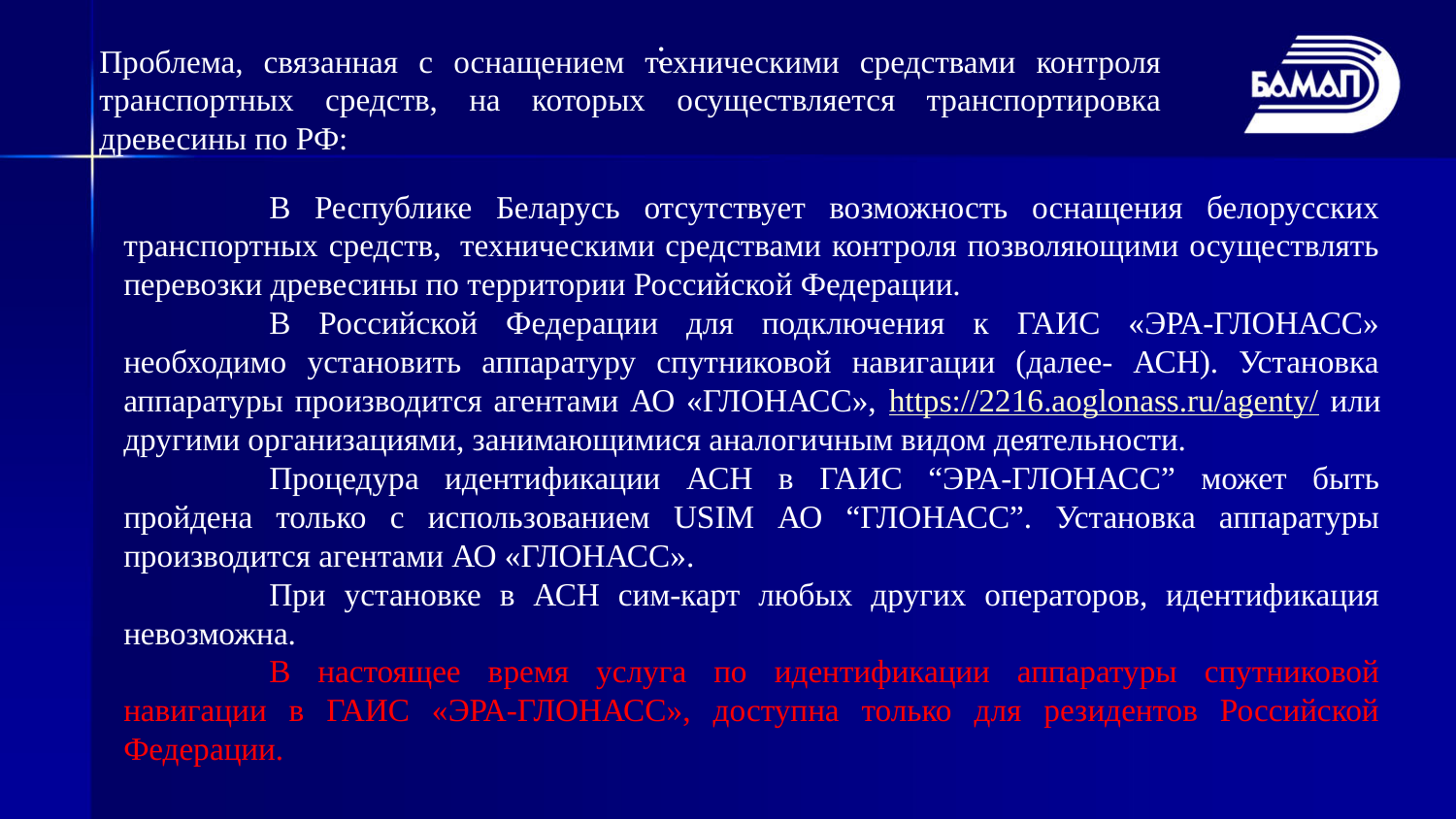

:
Проблема, связанная с оснащением техническими средствами контроля транспортных средств, на которых осуществляется транспортировка древесины по РФ:

	В Республике Беларусь отсутствует возможность оснащения белорусских транспортных средств,  техническими средствами контроля позволяющими осуществлять перевозки древесины по территории Российской Федерации.
	В Российской Федерации для подключения к ГАИС «ЭРА-ГЛОНАСС» необходимо установить аппаратуру спутниковой навигации (далее- АСН). Установка аппаратуры производится агентами АО «ГЛОНАСС», https://2216.aoglonass.ru/agenty/ или другими организациями, занимающимися аналогичным видом деятельности.
	Процедура идентификации АСН в ГАИС “ЭРА-ГЛОНАСС” может быть пройдена только с использованием USIM АО “ГЛОНАСС”. Установка аппаратуры производится агентами АО «ГЛОНАСС».
	При установке в АСН сим-карт любых других операторов, идентификация невозможна.
	В настоящее время услуга по идентификации аппаратуры спутниковой навигации в ГАИС «ЭРА-ГЛОНАСС», доступна только для резидентов Российской Федерации.